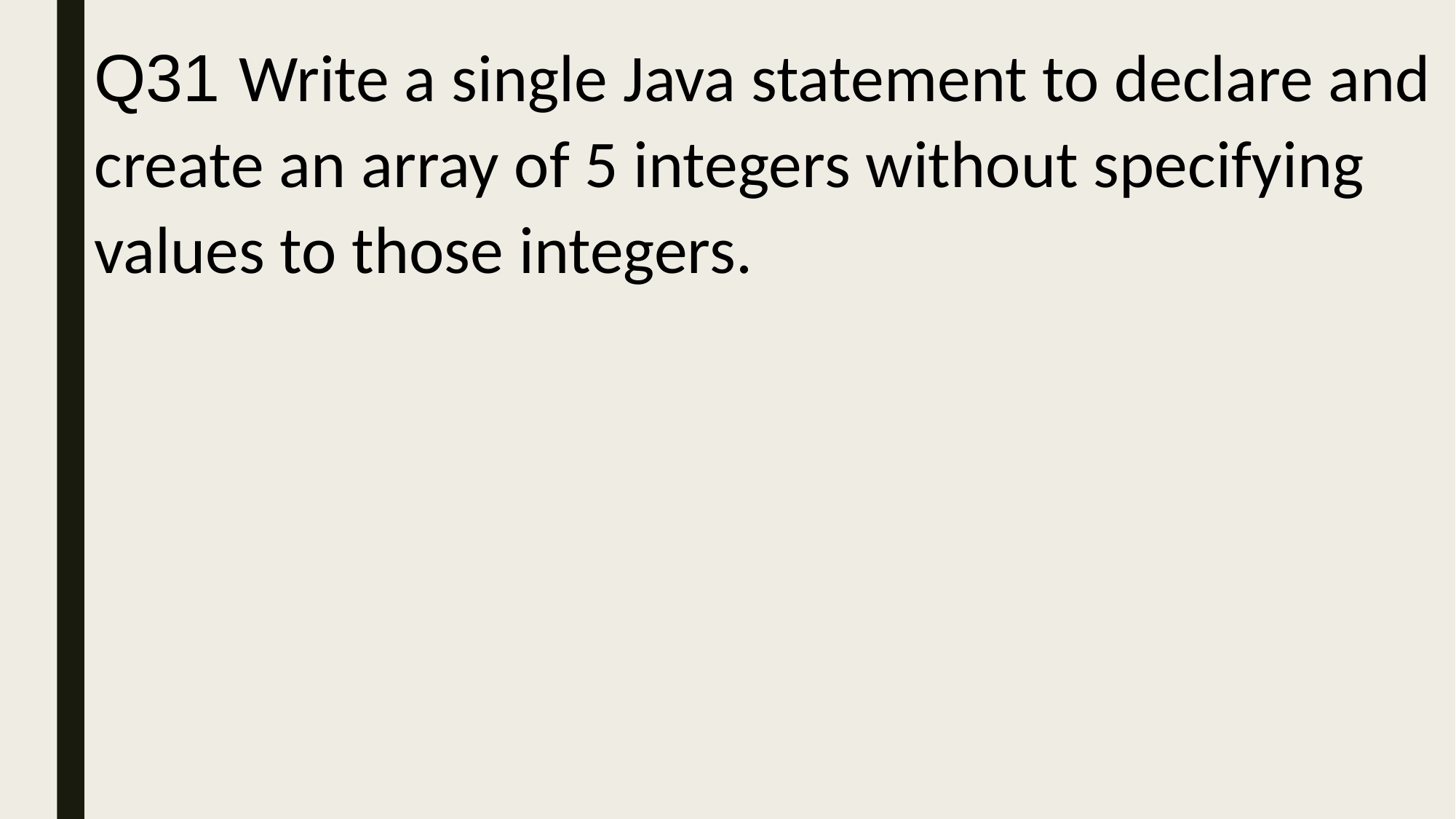

Q31 Write a single Java statement to declare and create an array of 5 integers without specifying values to those integers.